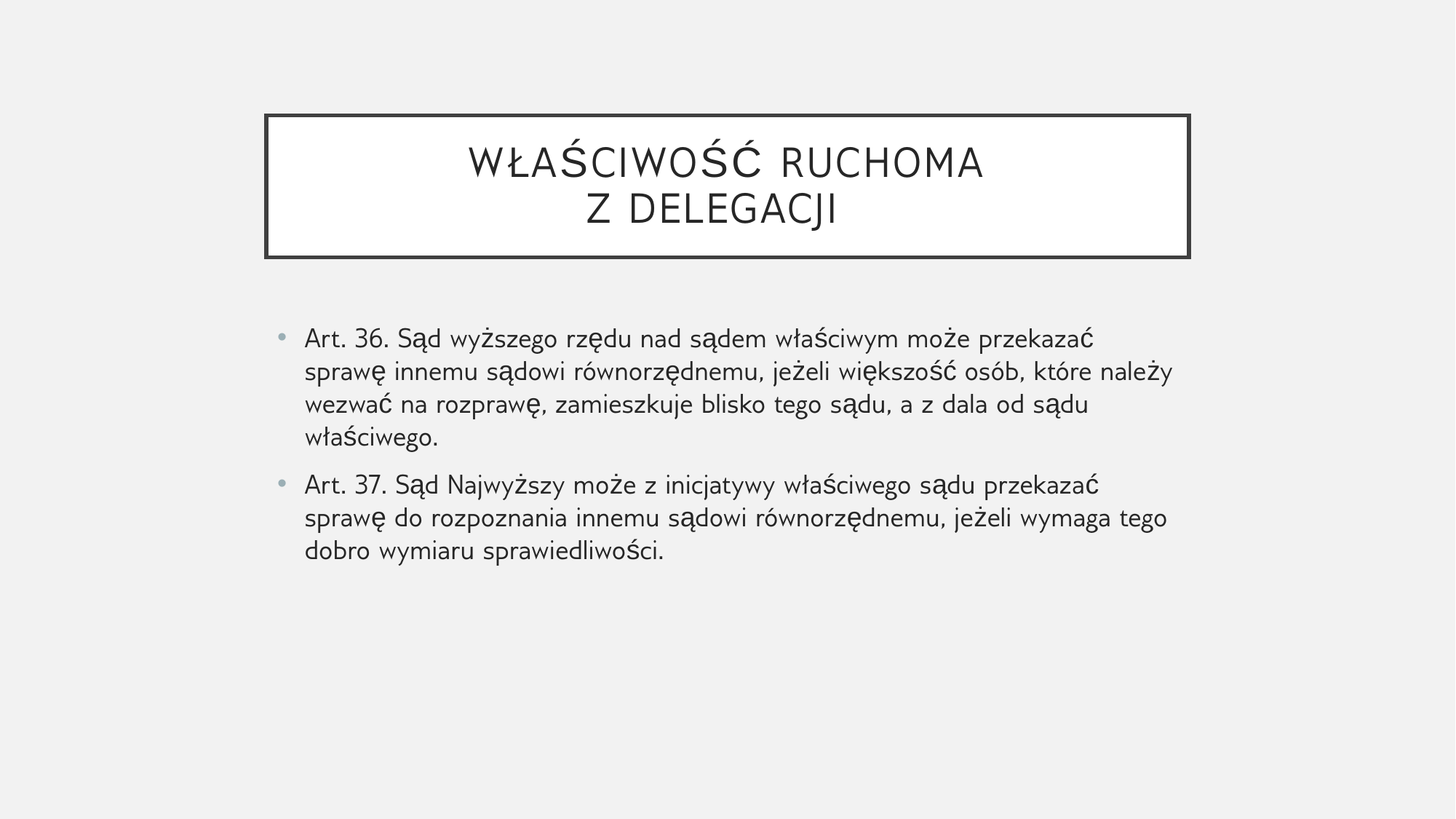

# Właściwość ruchoma z delegacji
Art. 36. Sąd wyższego rzędu nad sądem właściwym może przekazać sprawę innemu sądowi równorzędnemu, jeżeli większość osób, które należy wezwać na rozprawę, zamieszkuje blisko tego sądu, a z dala od sądu właściwego.
Art. 37. Sąd Najwyższy może z inicjatywy właściwego sądu przekazać sprawę do rozpoznania innemu sądowi równorzędnemu, jeżeli wymaga tego dobro wymiaru sprawiedliwości.